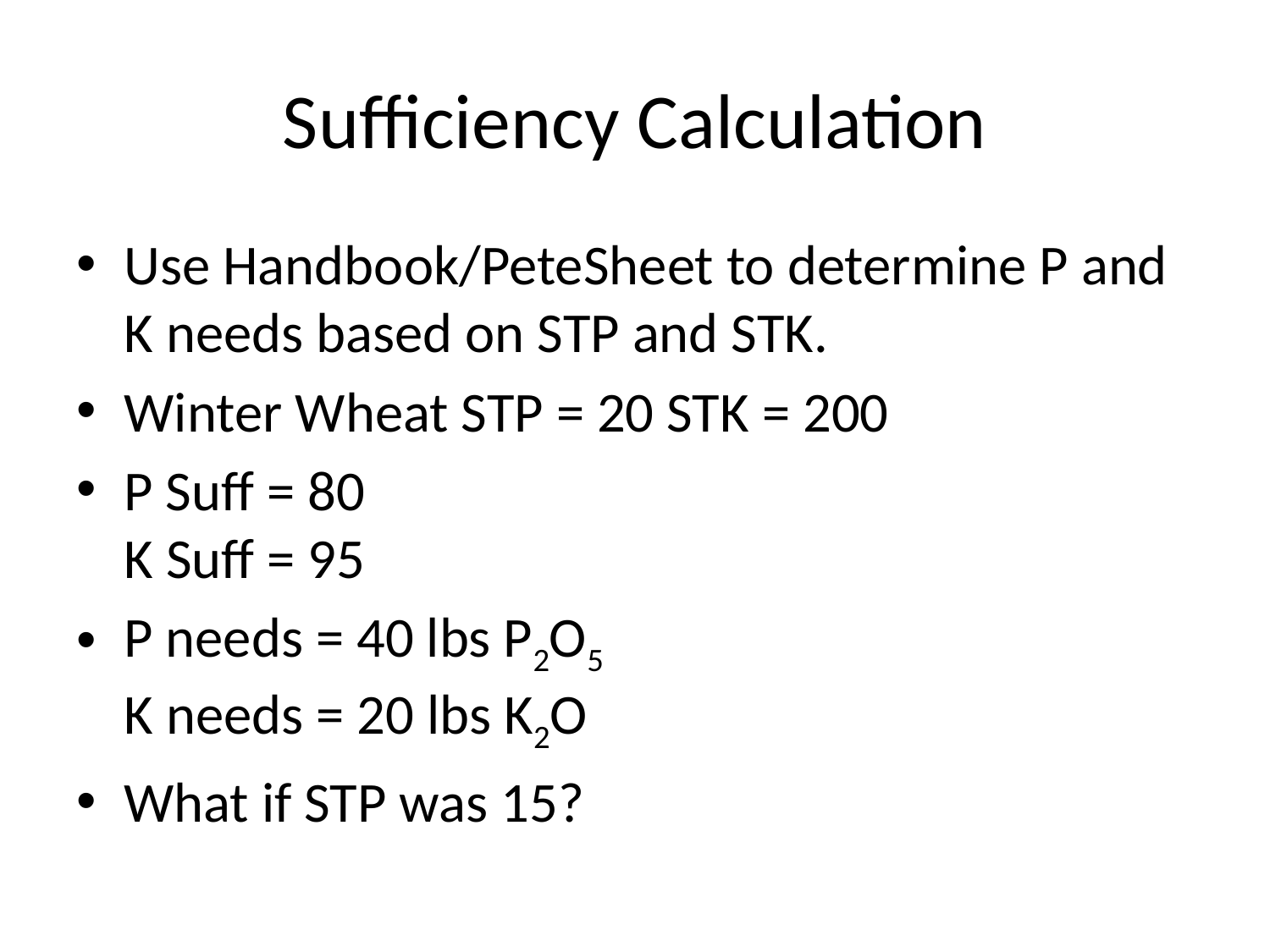

# Sufficiency Calculation
Use Handbook/PeteSheet to determine P and K needs based on STP and STK.
Winter Wheat STP = 20 STK = 200
P Suff = 80
K Suff = 95
P needs = 40 lbs P2O5
K needs = 20 lbs K2O
What if STP was 15?